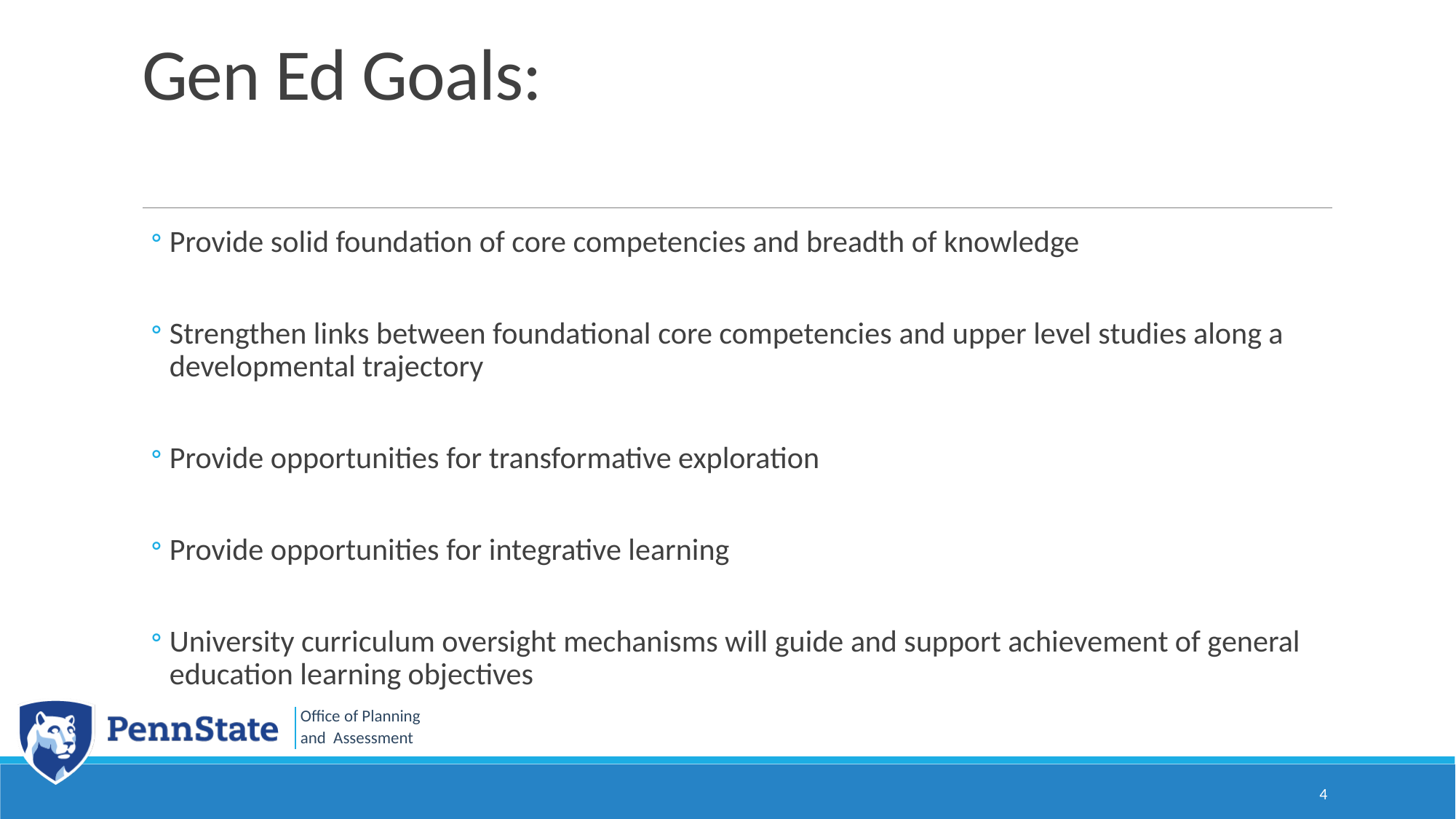

# Gen Ed Goals:
Provide solid foundation of core competencies and breadth of knowledge

Strengthen links between foundational core competencies and upper level studies along a developmental trajectory

Provide opportunities for transformative exploration

Provide opportunities for integrative learning

University curriculum oversight mechanisms will guide and support achievement of general education learning objectives

4